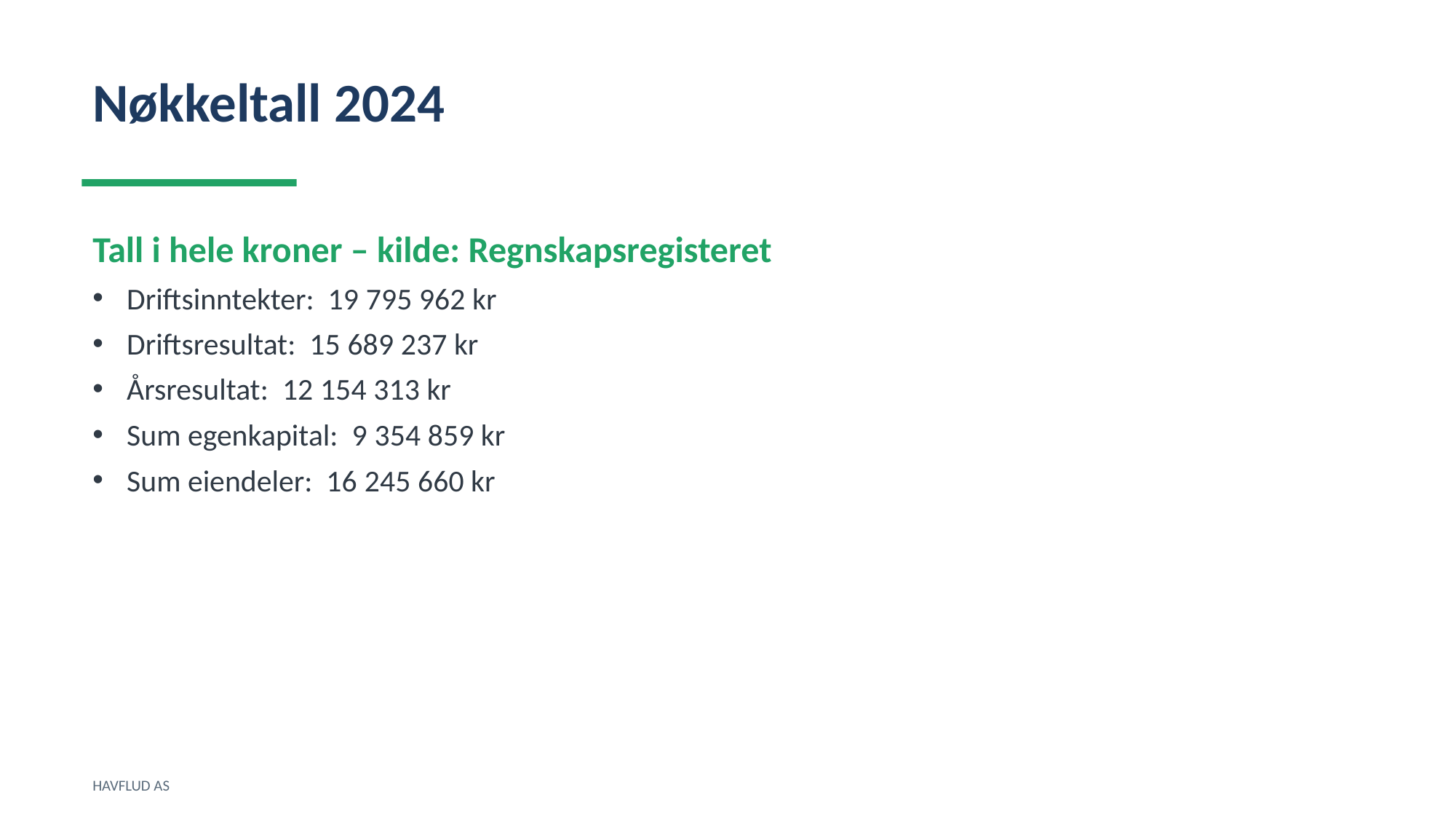

Nøkkeltall 2024

Tall i hele kroner – kilde: Regnskapsregisteret
Driftsinntekter:  19 795 962 kr
Driftsresultat:  15 689 237 kr
Årsresultat:  12 154 313 kr
Sum egenkapital:  9 354 859 kr
Sum eiendeler:  16 245 660 kr
HAVFLUD AS